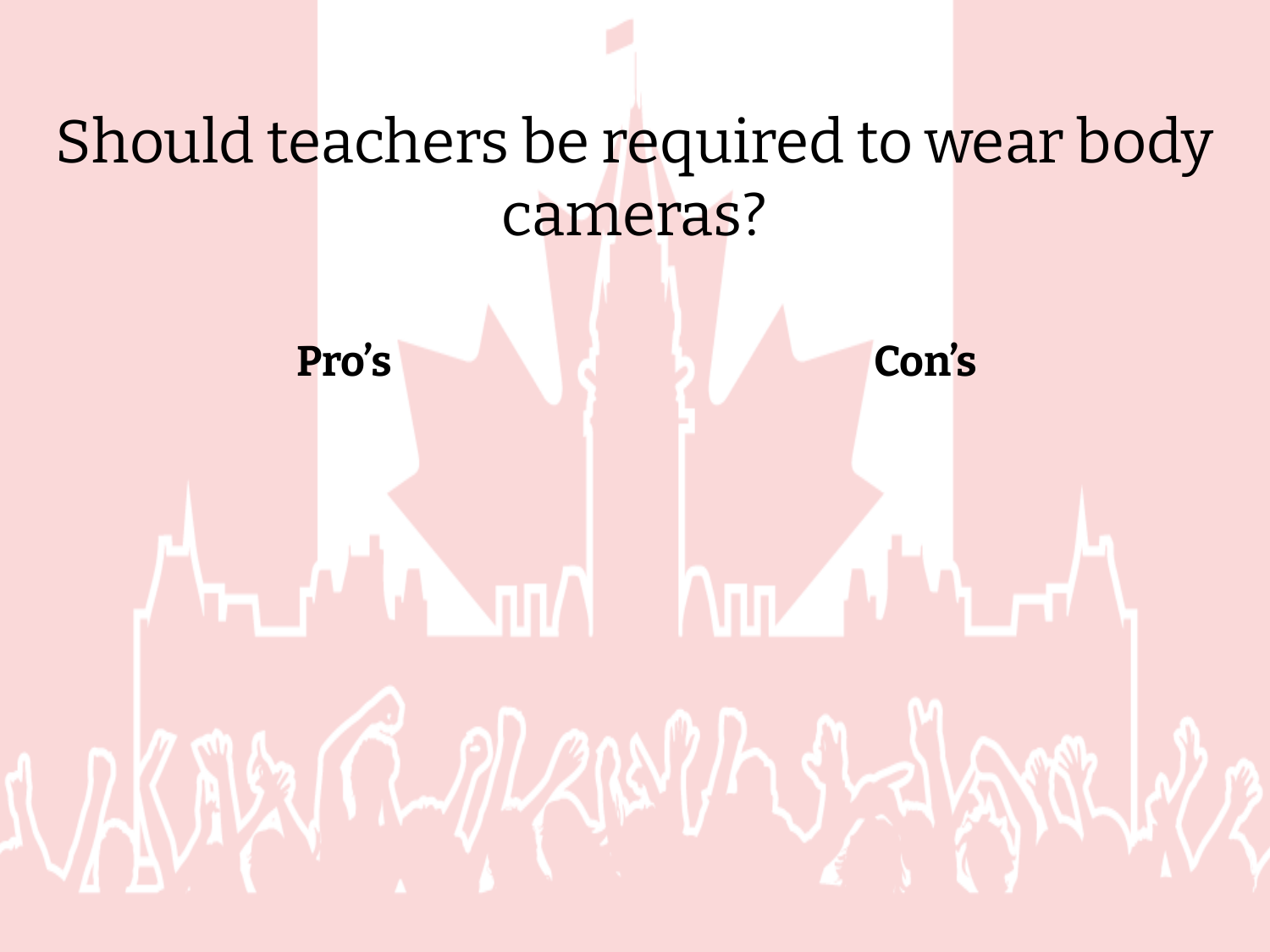

# Should teachers be required to wear body cameras?
Pro’s
Con’s